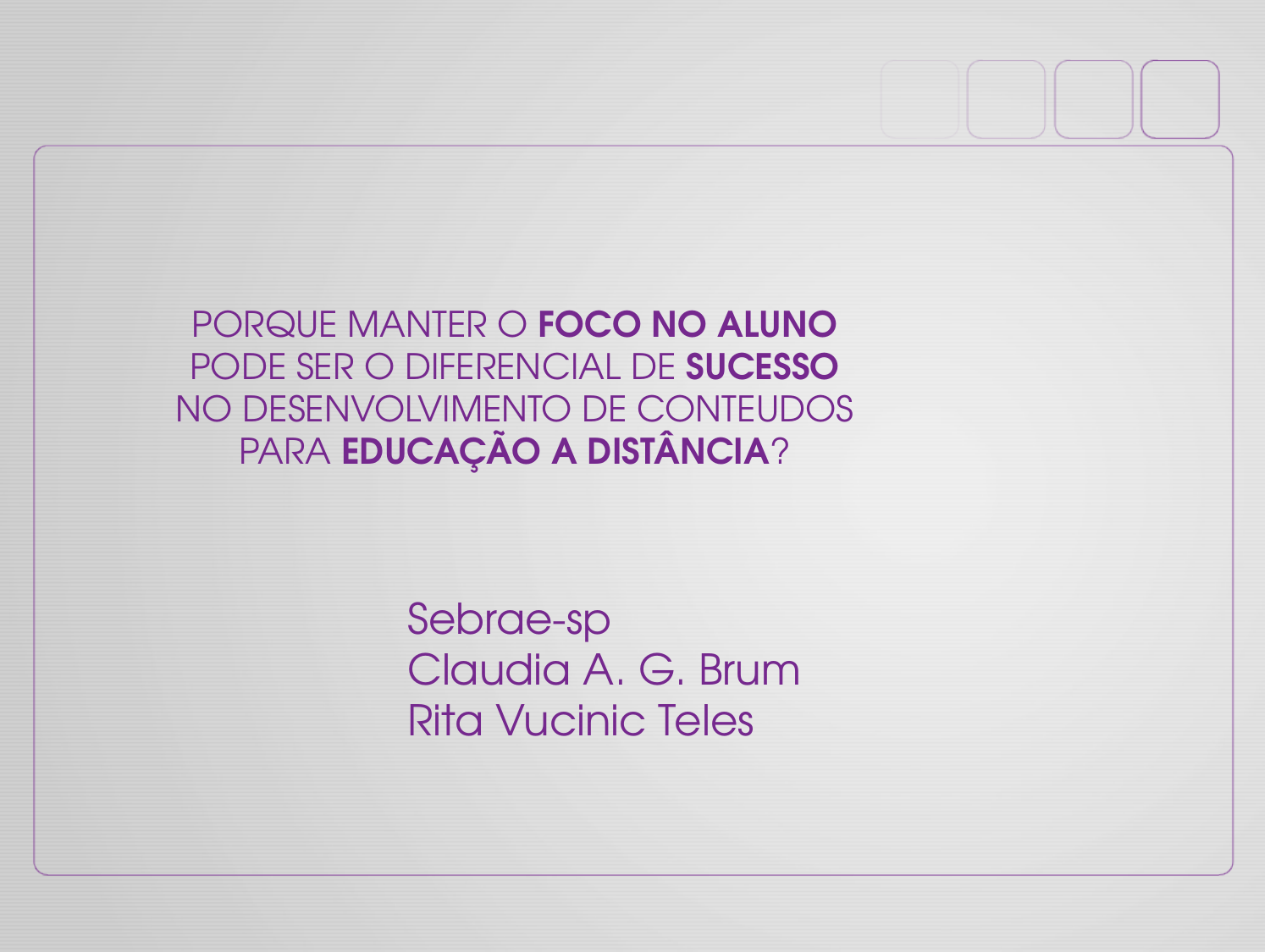

PORQUE MANTER O FOCO NO ALUNO PODE SER O DIFERENCIAL DE SUCESSO NO DESENVOLVIMENTO DE CONTEUDOS PARA EDUCAÇÃO A DISTÂNCIA?

Sebrae-sp
Claudia A. G. Brum
Rita Vucinic Teles